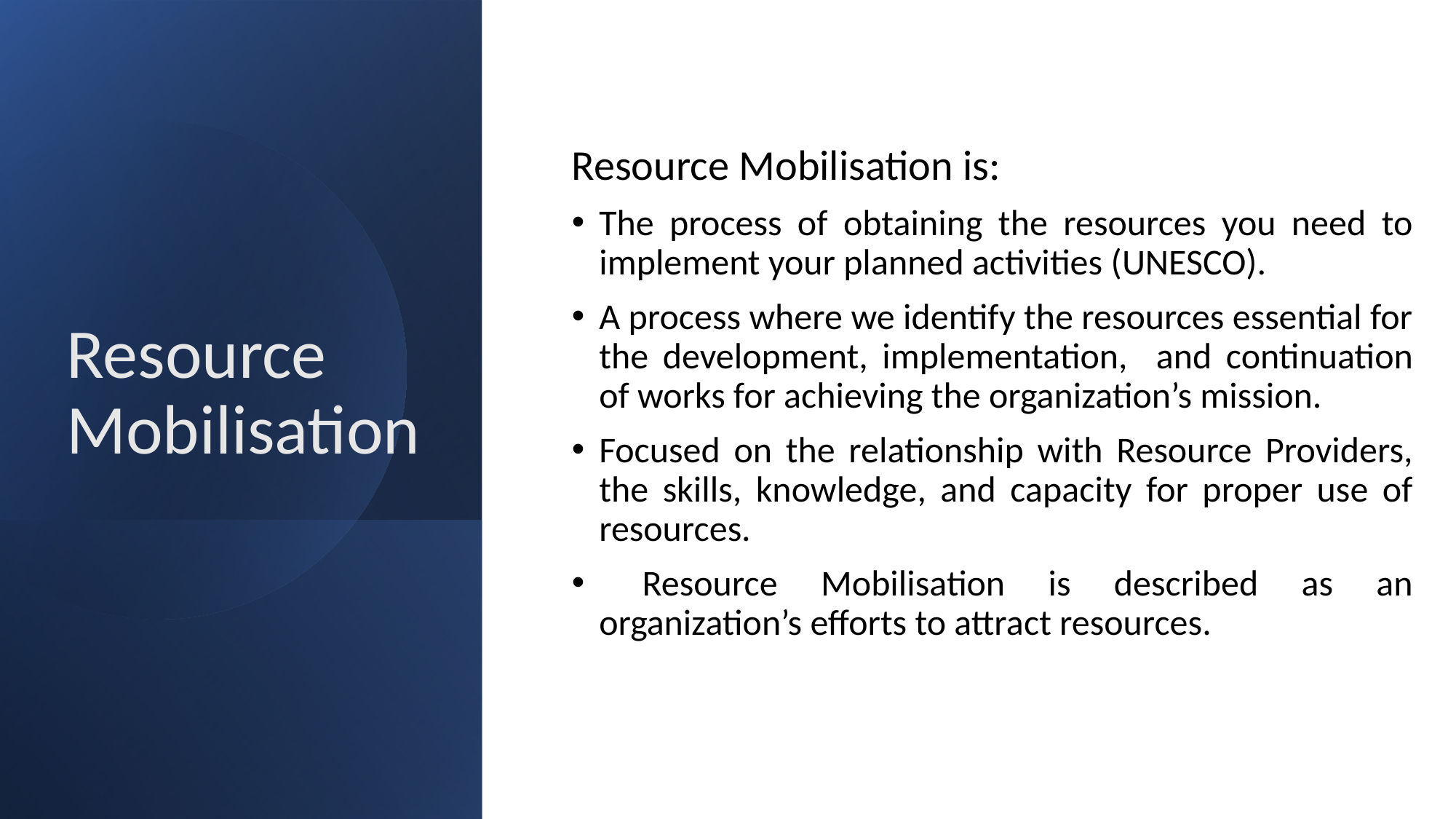

Resource Mobilisation is:
The process of obtaining the resources you need to implement your planned activities (UNESCO).
A process where we identify the resources essential for the development, implementation,  and continuation of works for achieving the organization’s mission.
Focused on the relationship with Resource Providers, the skills, knowledge, and capacity for proper use of resources.
 Resource Mobilisation is described as an organization’s efforts to attract resources.

# Resource Mobilisation